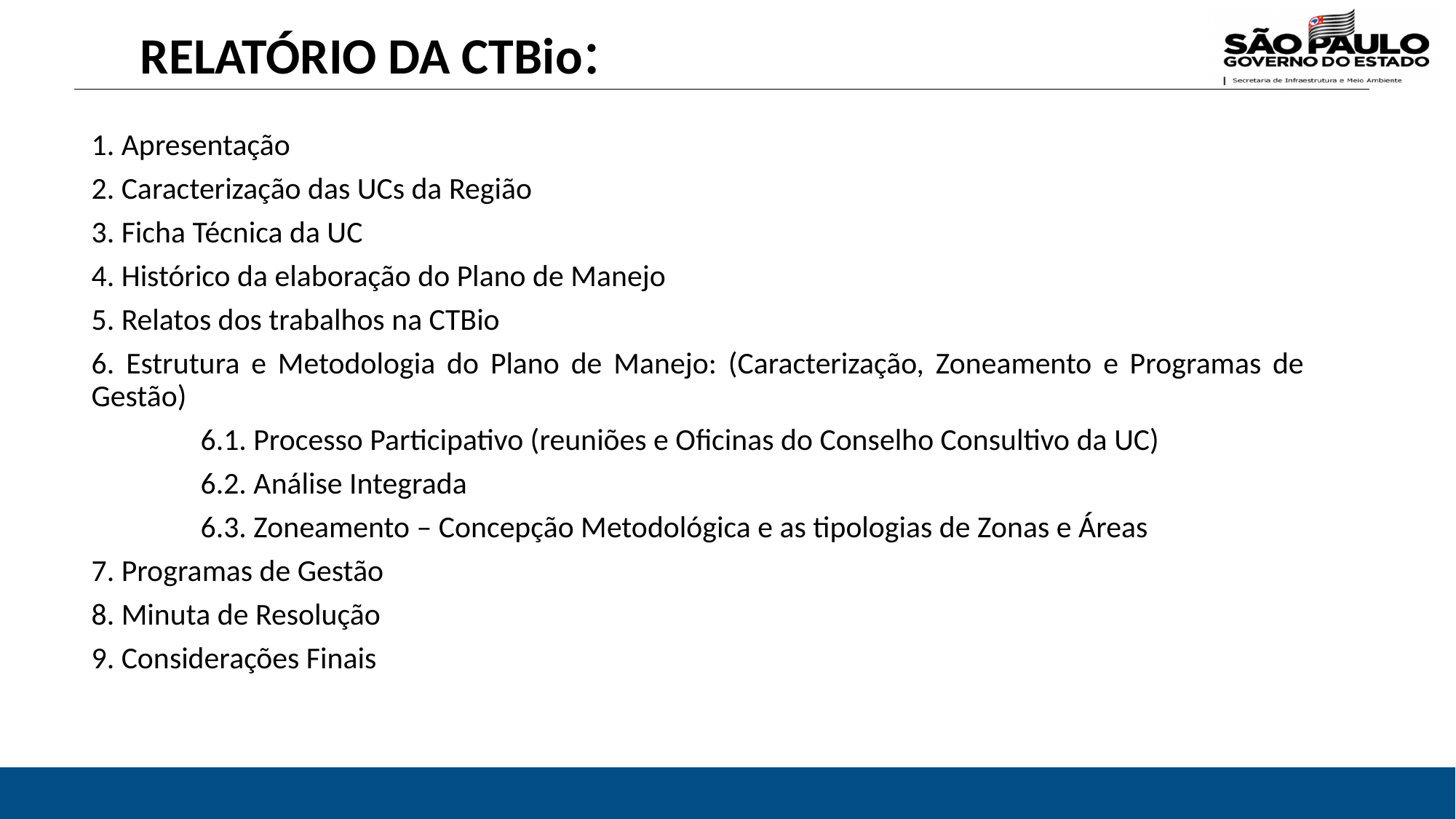

RELATÓRIO DA CTBio:
1. Apresentação
2. Caracterização das UCs da Região
3. Ficha Técnica da UC
4. Histórico da elaboração do Plano de Manejo
5. Relatos dos trabalhos na CTBio
6. Estrutura e Metodologia do Plano de Manejo: (Caracterização, Zoneamento e Programas de Gestão)
	6.1. Processo Participativo (reuniões e Oficinas do Conselho Consultivo da UC)
	6.2. Análise Integrada
	6.3. Zoneamento – Concepção Metodológica e as tipologias de Zonas e Áreas
7. Programas de Gestão
8. Minuta de Resolução
9. Considerações Finais